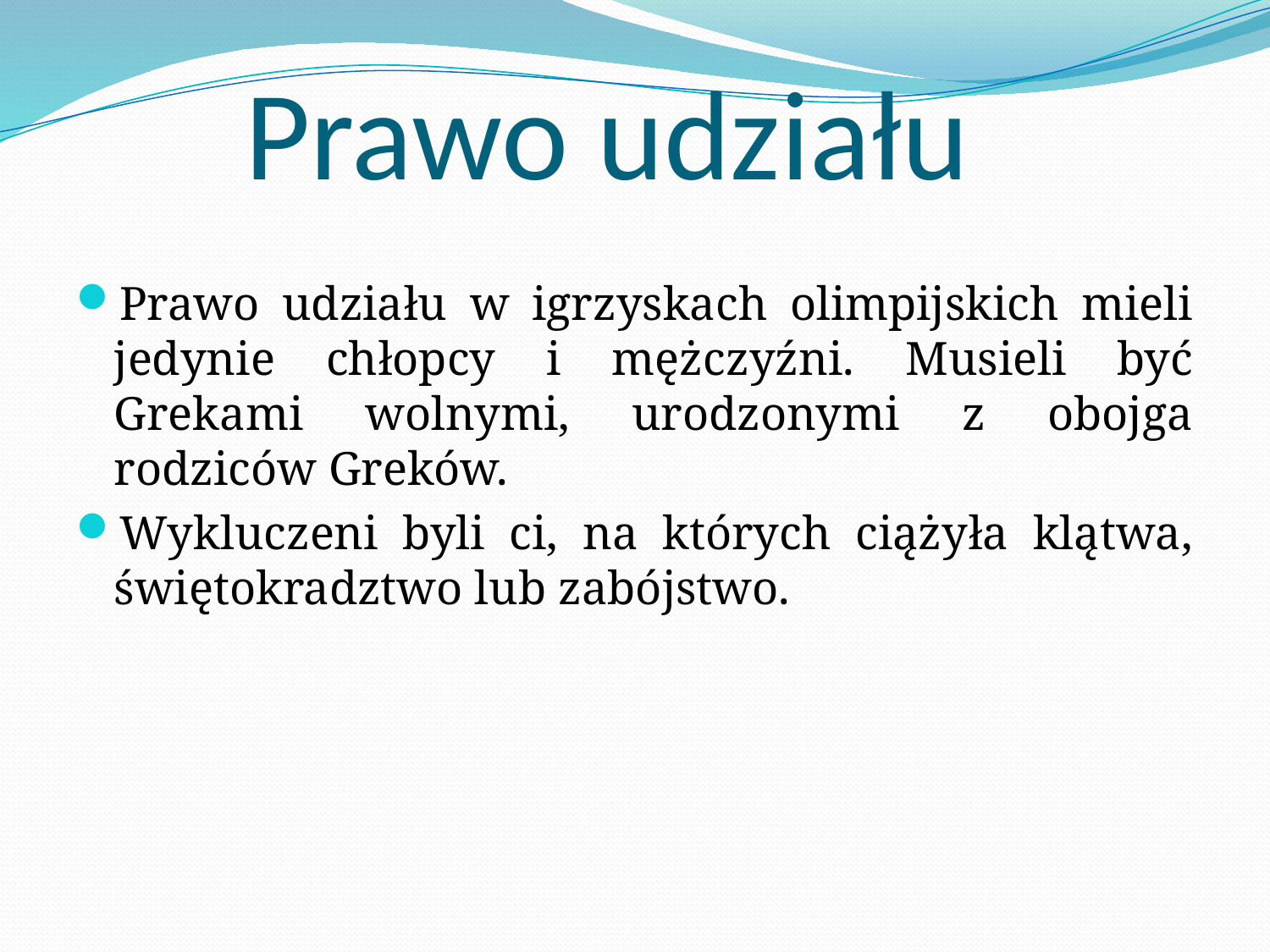

# Prawo udziału
Prawo udziału w igrzyskach olimpijskich mieli jedynie chłopcy i mężczyźni. Musieli być Grekami wolnymi, urodzonymi z obojga rodziców Greków.
Wykluczeni byli ci, na których ciążyła klątwa, świętokradztwo lub zabójstwo.